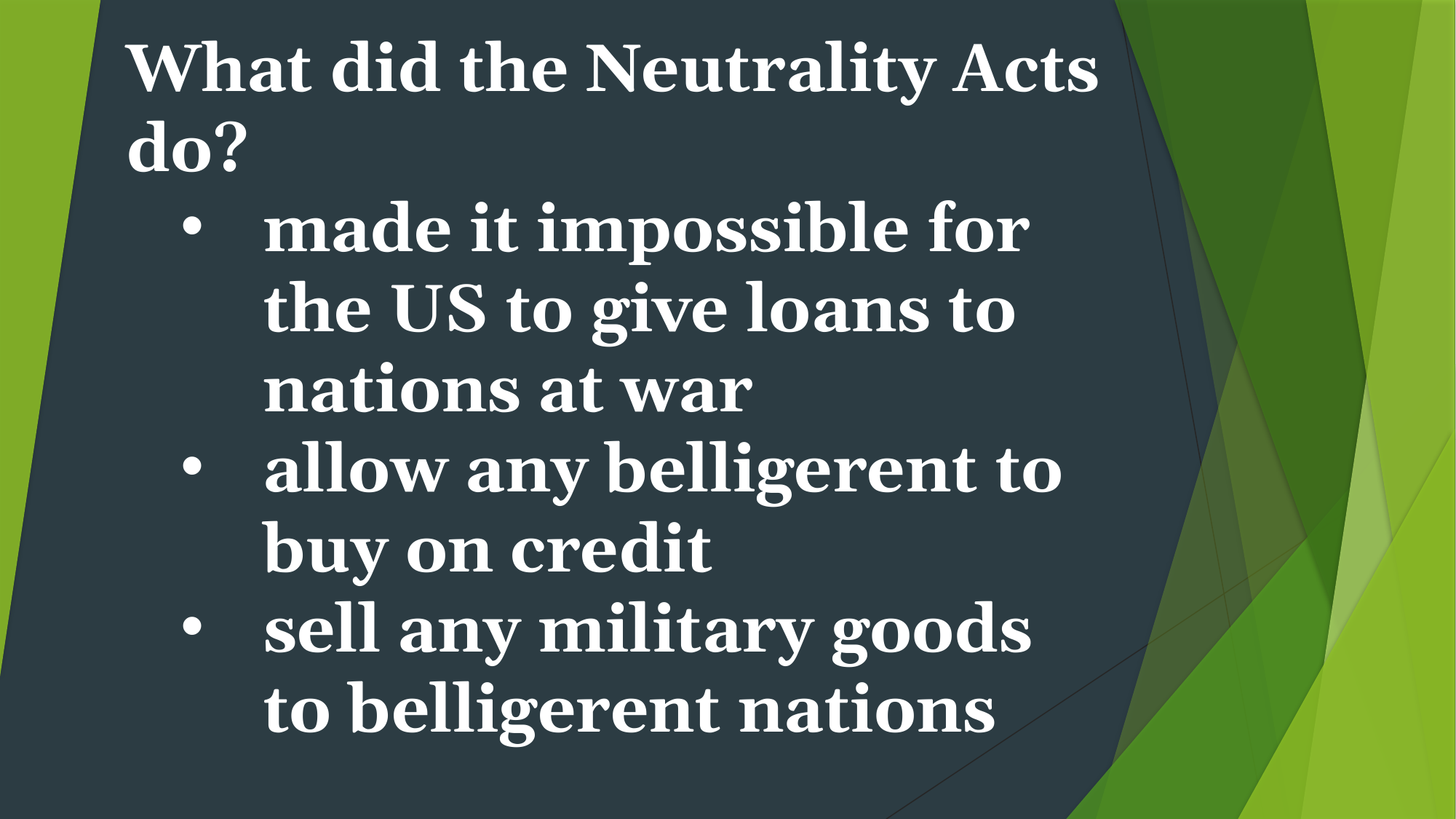

What did the Neutrality Acts do?
made it impossible for the US to give loans to nations at war
allow any belligerent to buy on credit
sell any military goods to belligerent nations